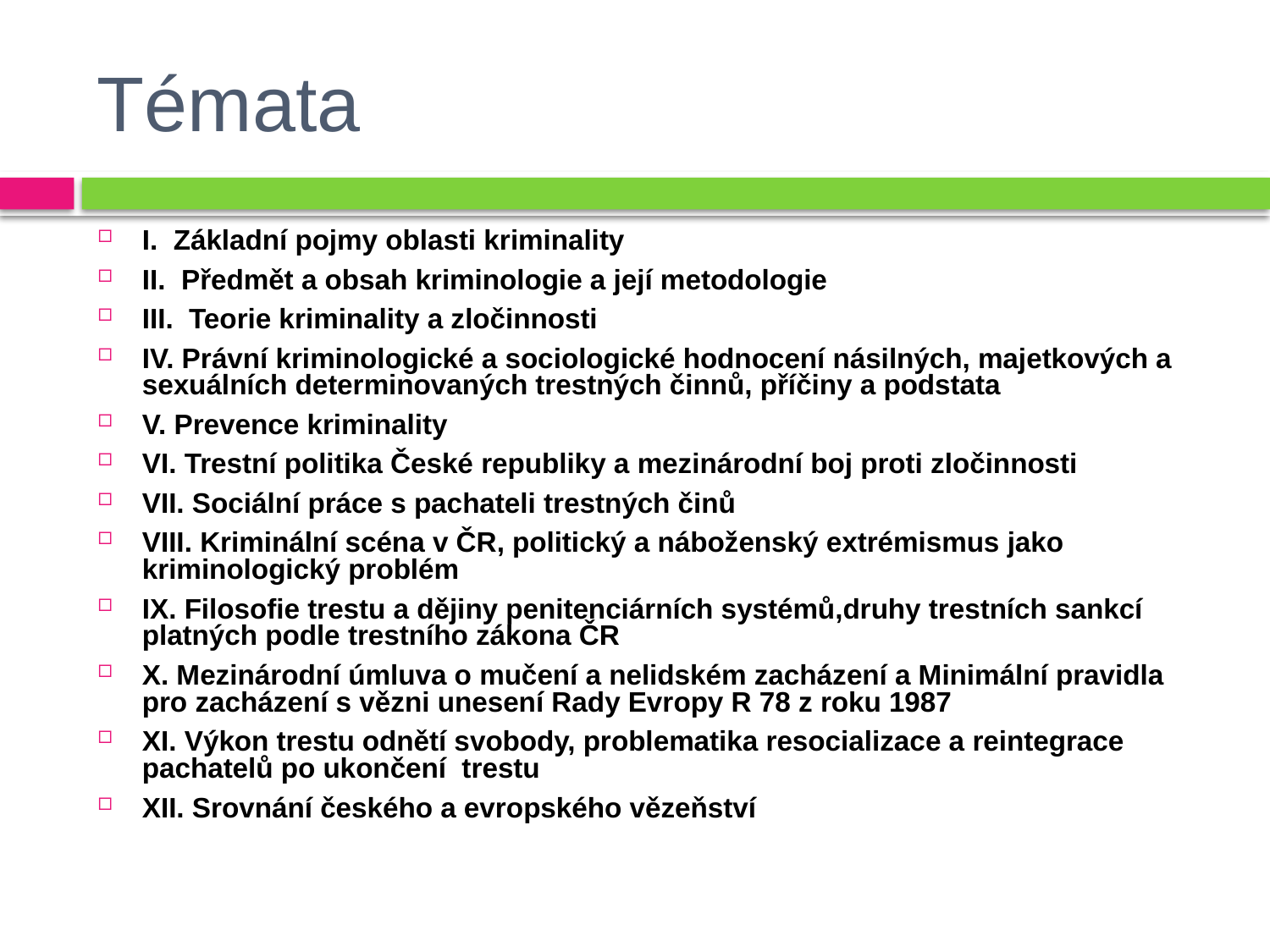

# Témata
I.  Základní pojmy oblasti kriminality
II.  Předmět a obsah kriminologie a její metodologie
III.  Teorie kriminality a zločinnosti
IV. Právní kriminologické a sociologické hodnocení násilných, majetkových a sexuálních determinovaných trestných činnů, příčiny a podstata
V. Prevence kriminality
VI. Trestní politika České republiky a mezinárodní boj proti zločinnosti
VII. Sociální práce s pachateli trestných činů
VIII. Kriminální scéna v ČR, politický a náboženský extrémismus jako kriminologický problém
IX. Filosofie trestu a dějiny penitenciárních systémů,druhy trestních sankcí platných podle trestního zákona ČR
X. Mezinárodní úmluva o mučení a nelidském zacházení a Minimální pravidla pro zacházení s vězni unesení Rady Evropy R 78 z roku 1987
XI. Výkon trestu odnětí svobody, problematika resocializace a reintegrace pachatelů po ukončení  trestu
XII. Srovnání českého a evropského vězeňství